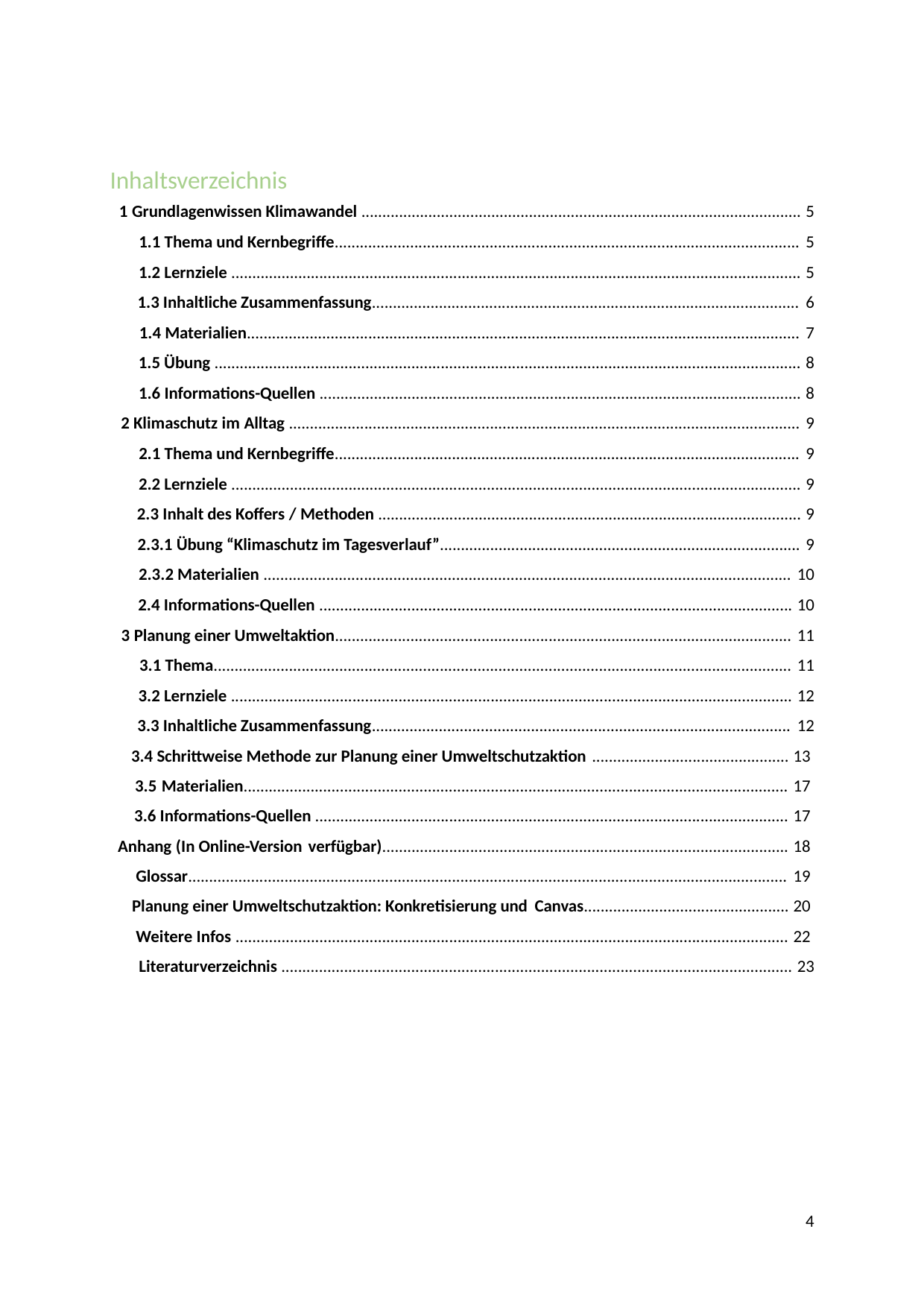

Inhaltsverzeichnis
1 Grundlagenwissen Klimawandel ......................................................................................................... 5
1.1 Thema und Kernbegriffe............................................................................................................... 5
1.2 Lernziele ........................................................................................................................................ 5
1.3 Inhaltliche Zusammenfassung...................................................................................................... 6
1.4 Materialien.................................................................................................................................... 7
1.5 Übung ............................................................................................................................................ 8
1.6 Informations-Quellen ................................................................................................................... 8
2 Klimaschutz im Alltag .......................................................................................................................... 9
2.1 Thema und Kernbegriffe............................................................................................................... 9
2.2 Lernziele ........................................................................................................................................ 9
2.3 Inhalt des Koffers / Methoden ..................................................................................................... 9
2.3.1 Übung “Klimaschutz im Tagesverlauf”...................................................................................... 9
2.3.2 Materialien .............................................................................................................................. 10
2.4 Informations-Quellen ................................................................................................................. 10
3 Planung einer Umweltaktion............................................................................................................. 11
3.1 Thema.......................................................................................................................................... 11
3.2 Lernziele ...................................................................................................................................... 12
3.3 Inhaltliche Zusammenfassung.................................................................................................... 12
3.4 Schrittweise Methode zur Planung einer Umweltschutzaktion ............................................... 13  3.5 Materialien.................................................................................................................................. 17  3.6 Informations-Quellen ................................................................................................................. 17  Anhang (In Online-Version verfügbar)................................................................................................. 18  Glossar............................................................................................................................................... 19  Planung einer Umweltschutzaktion: Konkretisierung und Canvas................................................. 20  Weitere Infos .................................................................................................................................... 22  Literaturverzeichnis .......................................................................................................................... 23
4